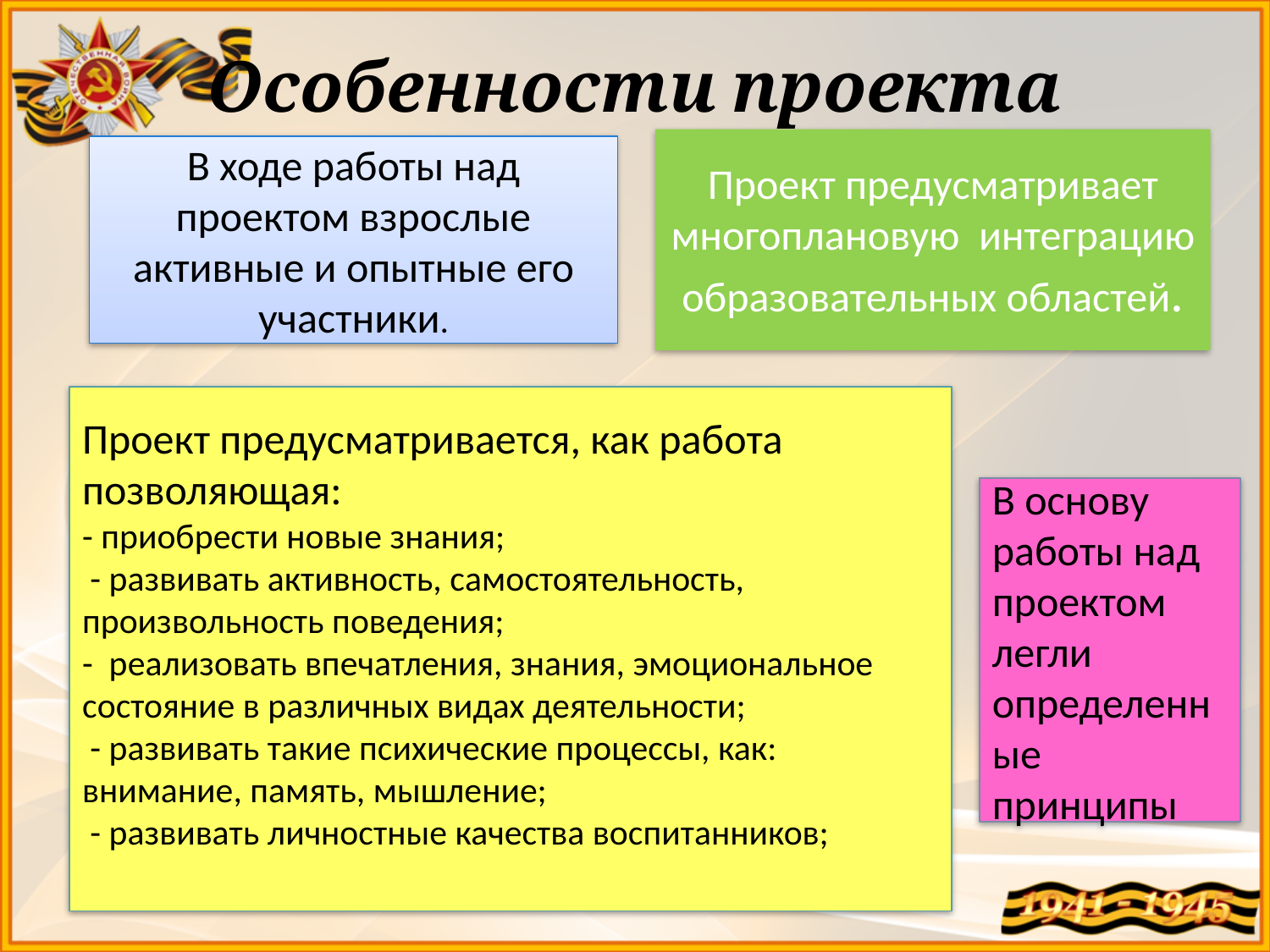

# Особенности проекта
В ходе работы над проектом взрослые активные и опытные его участники.
Проект предусматривает многоплановую  интеграцию образовательных областей.
Проект предусматривается, как работа позволяющая:
- приобрести новые знания;
 - развивать активность, самостоятельность, произвольность поведения;
-  реализовать впечатления, знания, эмоциональное состояние в различных видах деятельности;
 - развивать такие психические процессы, как: внимание, память, мышление;
 - развивать личностные качества воспитанников;

В основу работы над проектом легли определенные принципы